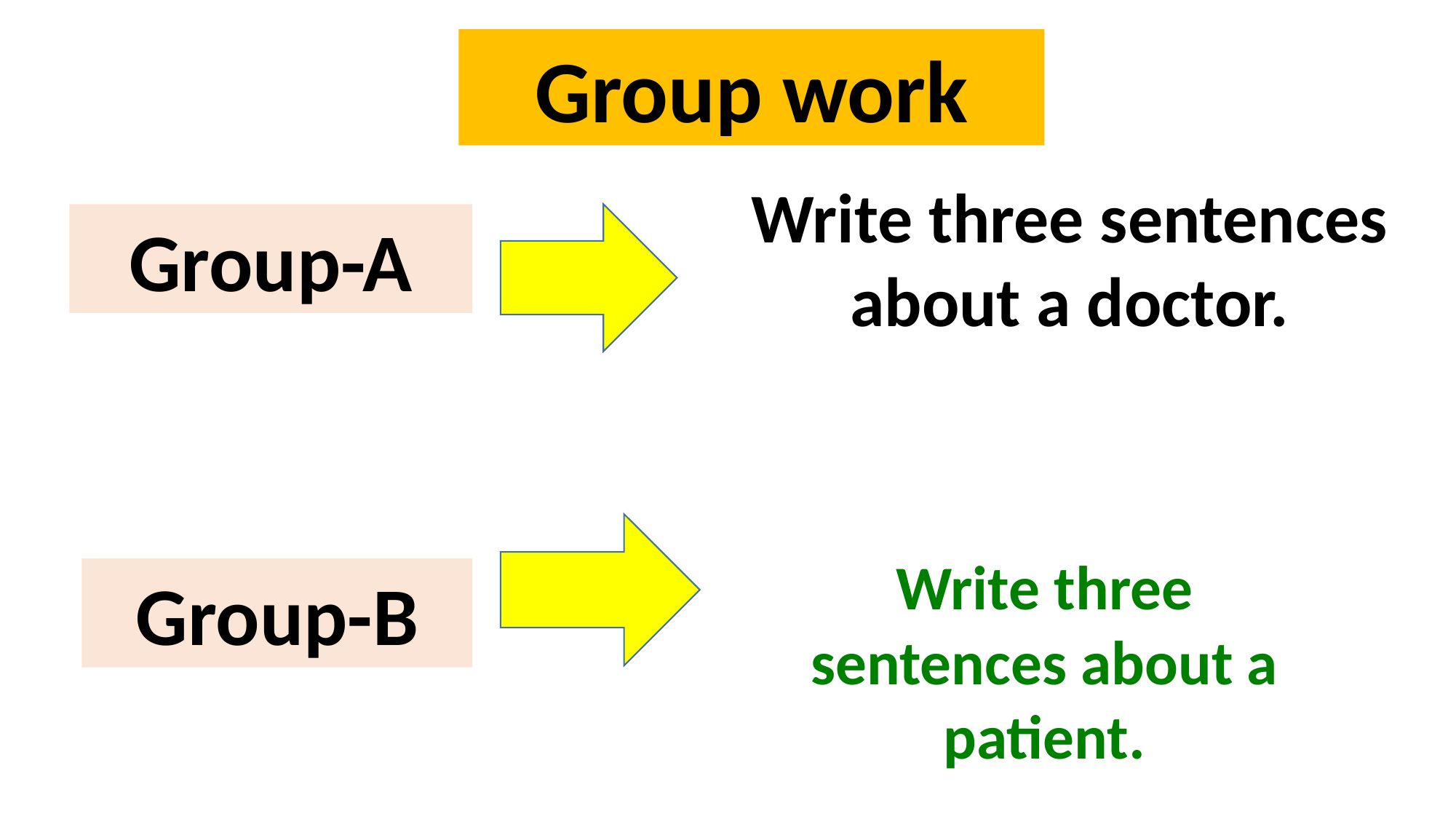

Group work
Write three sentences about a doctor.

Group-A

Write three sentences about a patient.
Group-B